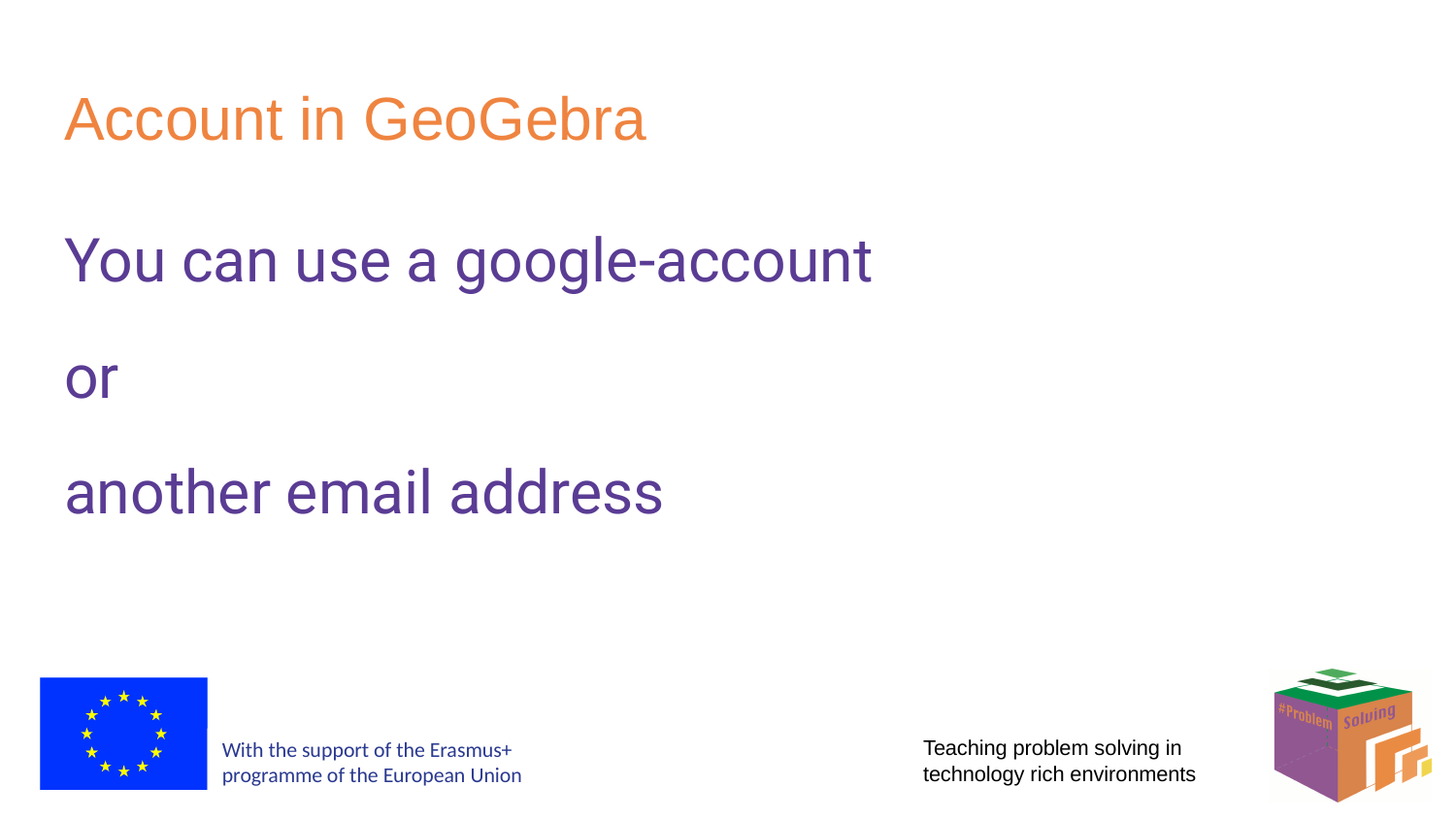

# Account in GeoGebra
You can use a google-account
or
another email address